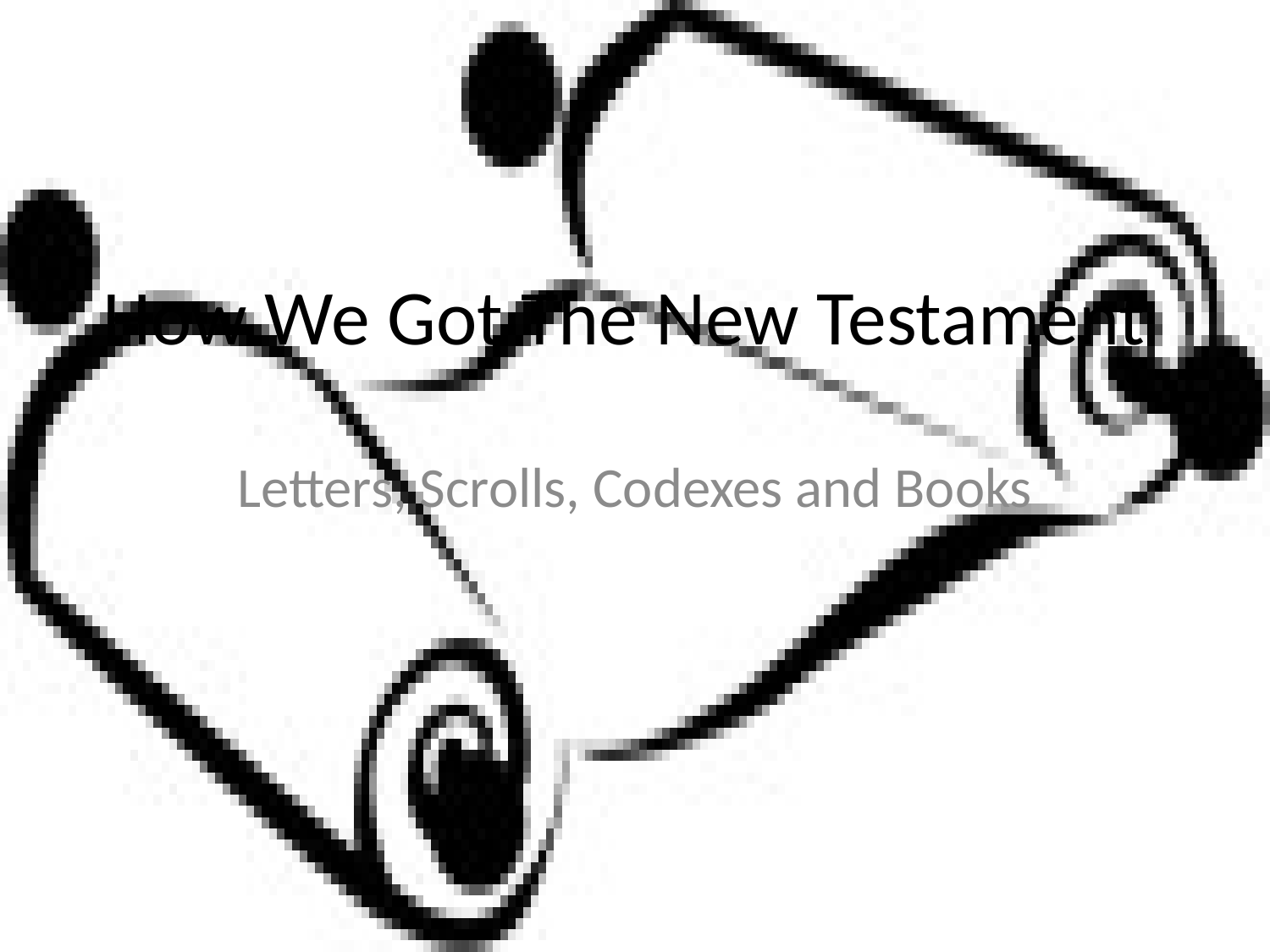

# How We Got The New Testament
Letters, Scrolls, Codexes and Books